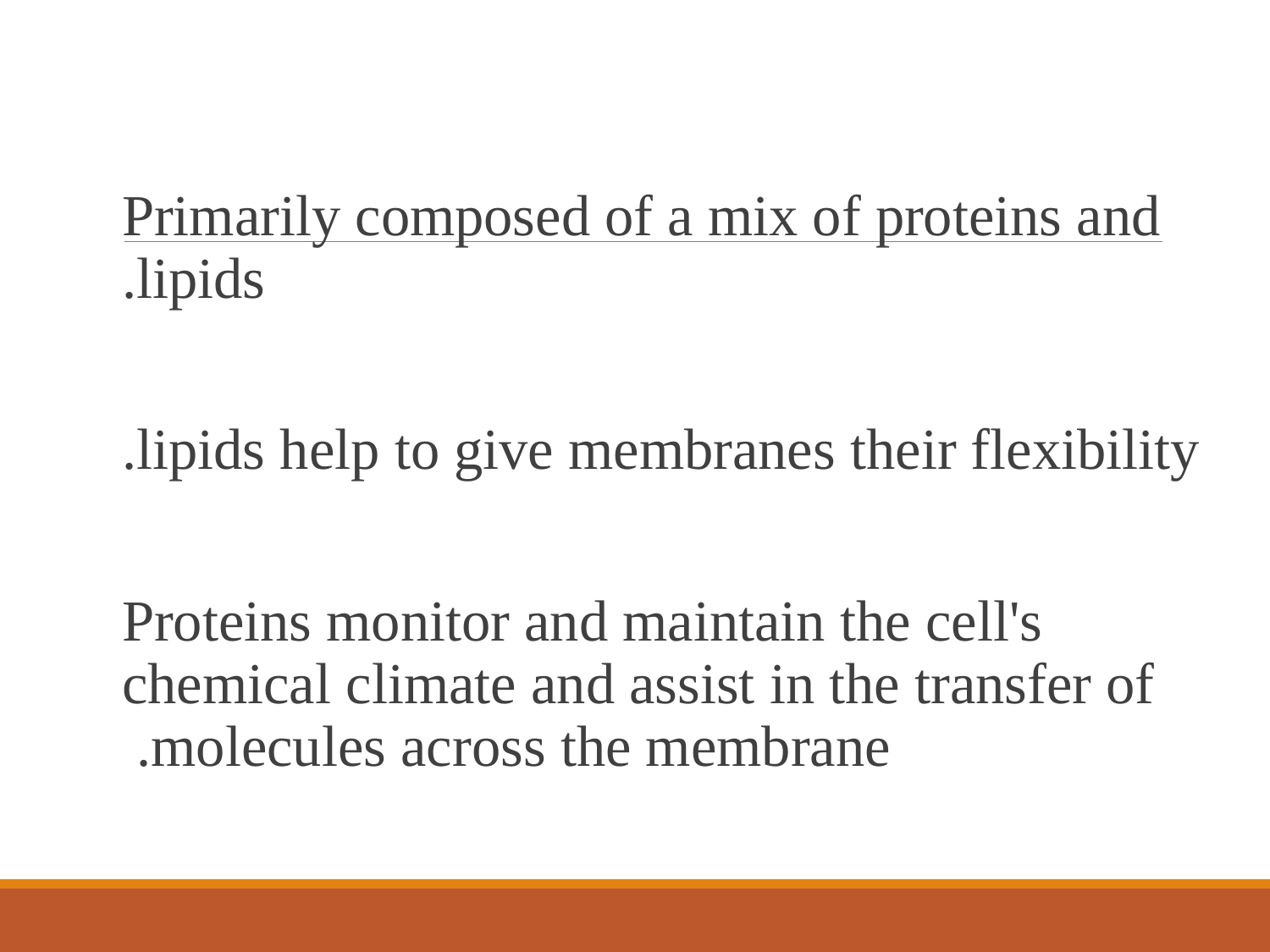

Primarily composed of a mix of proteins and lipids.

lipids help to give membranes their flexibility.

Proteins monitor and maintain the cell's chemical climate and assist in the transfer of molecules across the membrane.